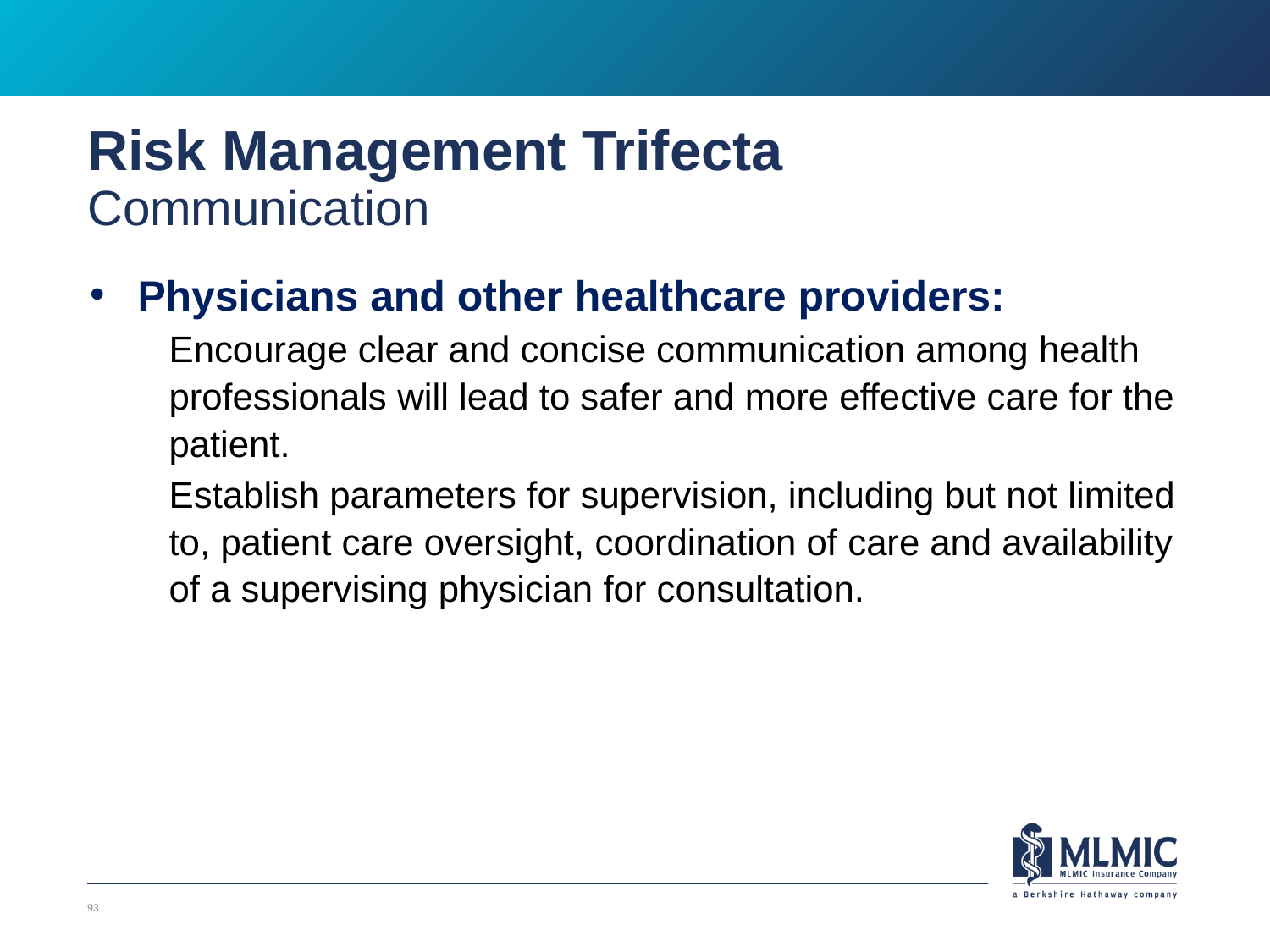

# Risk Management Trifecta Communication
Physicians and other healthcare providers:
Encourage clear and concise communication among health professionals will lead to safer and more effective care for the patient.
Establish parameters for supervision, including but not limited to, patient care oversight, coordination of care and availability of a supervising physician for consultation.
93